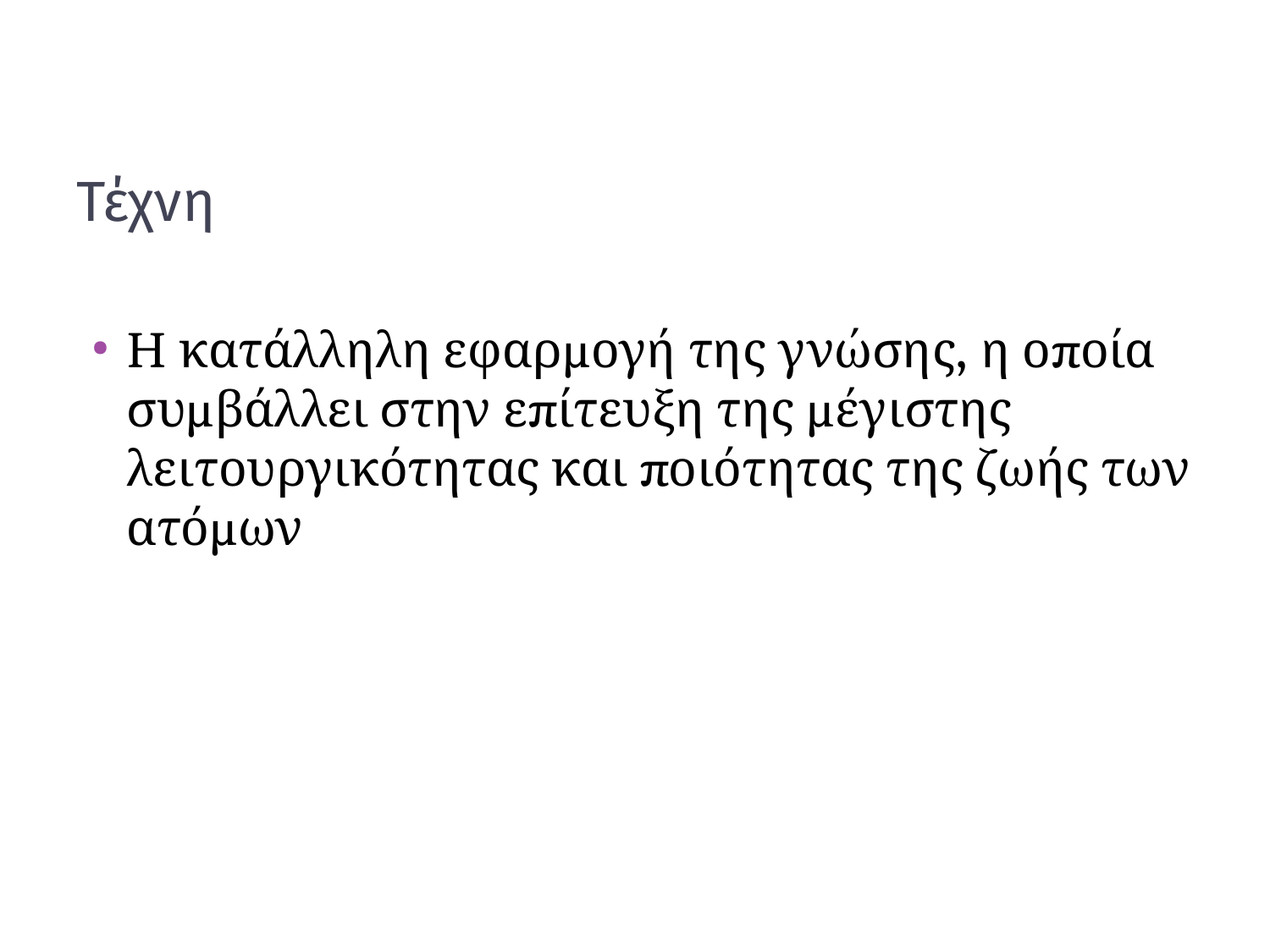

# Τέχνη
Η κατάλληλη εφαρμογή της γνώσης, η οποία συμβάλλει στην επίτευξη της μέγιστης λειτουργικότητας και ποιότητας της ζωής των ατόμων